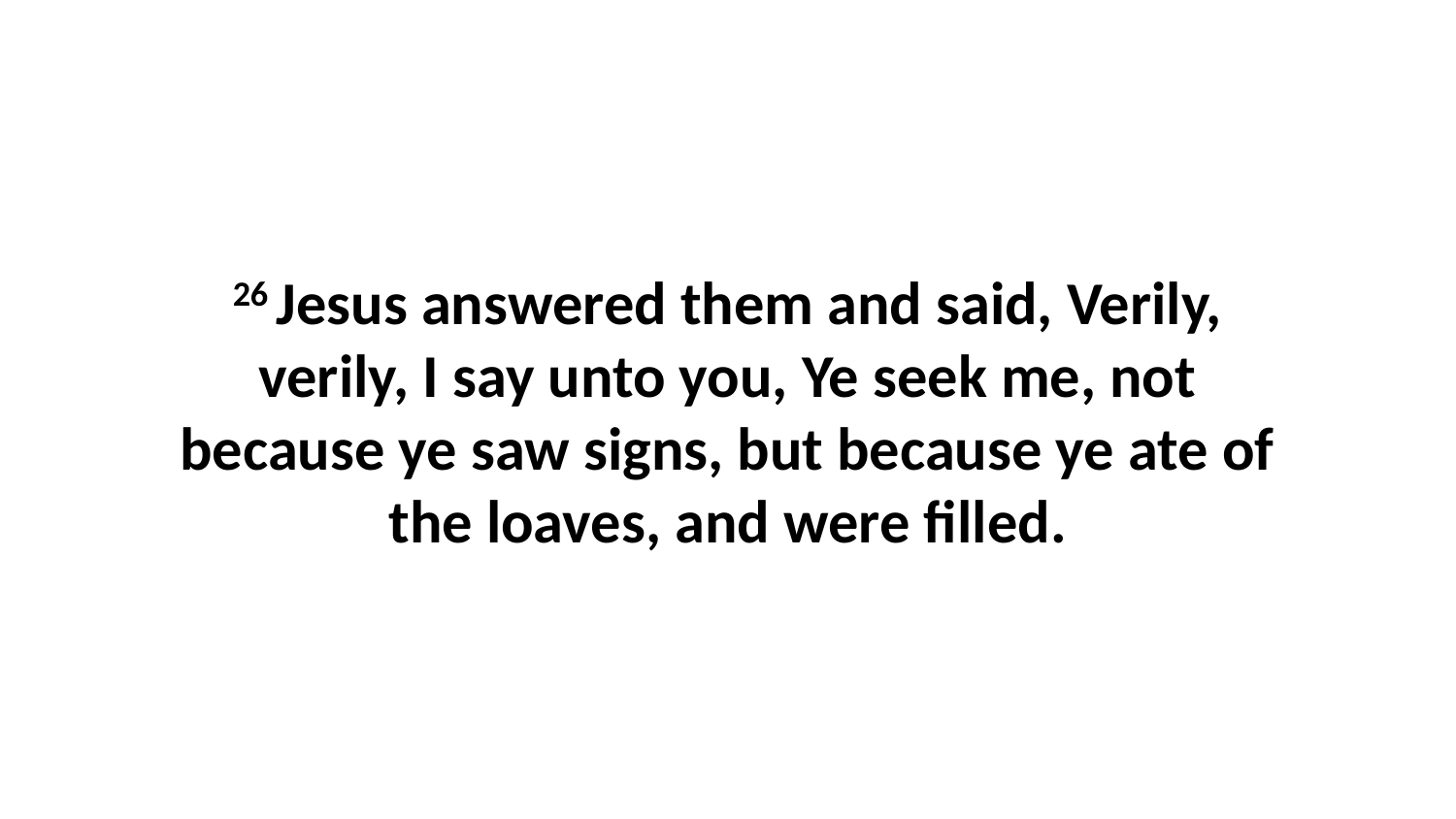

26 Jesus answered them and said, Verily, verily, I say unto you, Ye seek me, not because ye saw signs, but because ye ate of the loaves, and were filled.